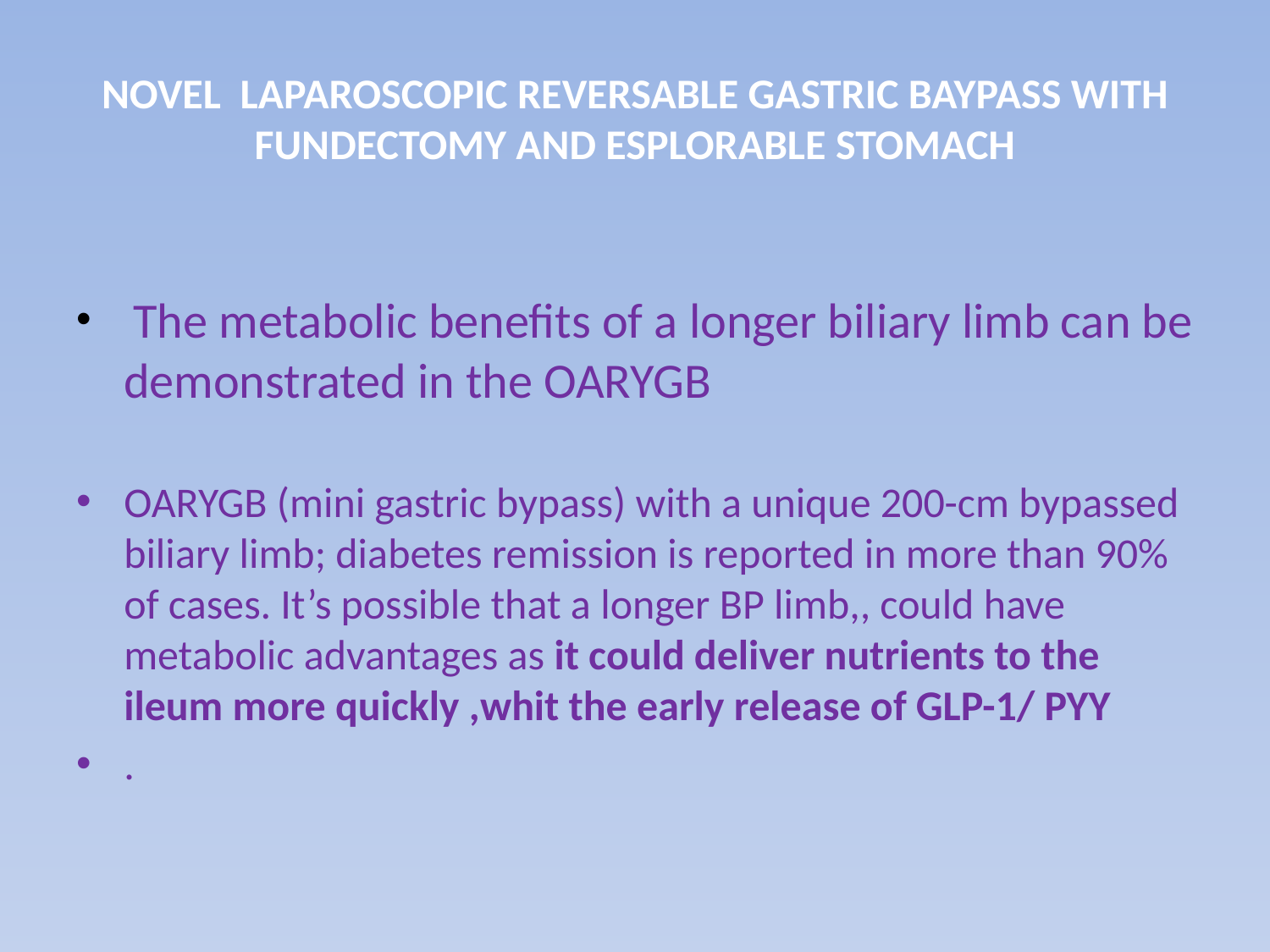

# NOVEL  LAPAROSCOPIC REVERSABLE GASTRIC BAYPASS WITH FUNDECTOMY AND ESPLORABLE STOMACH

 The metabolic benefits of a longer biliary limb can be demonstrated in the OARYGB

OARYGB (mini gastric bypass) with a unique 200-cm bypassed biliary limb; diabetes remission is reported in more than 90% of cases. It’s possible that a longer BP limb,, could have metabolic advantages as it could deliver nutrients to the ileum more quickly ,whit the early release of GLP-1/ PYY
.